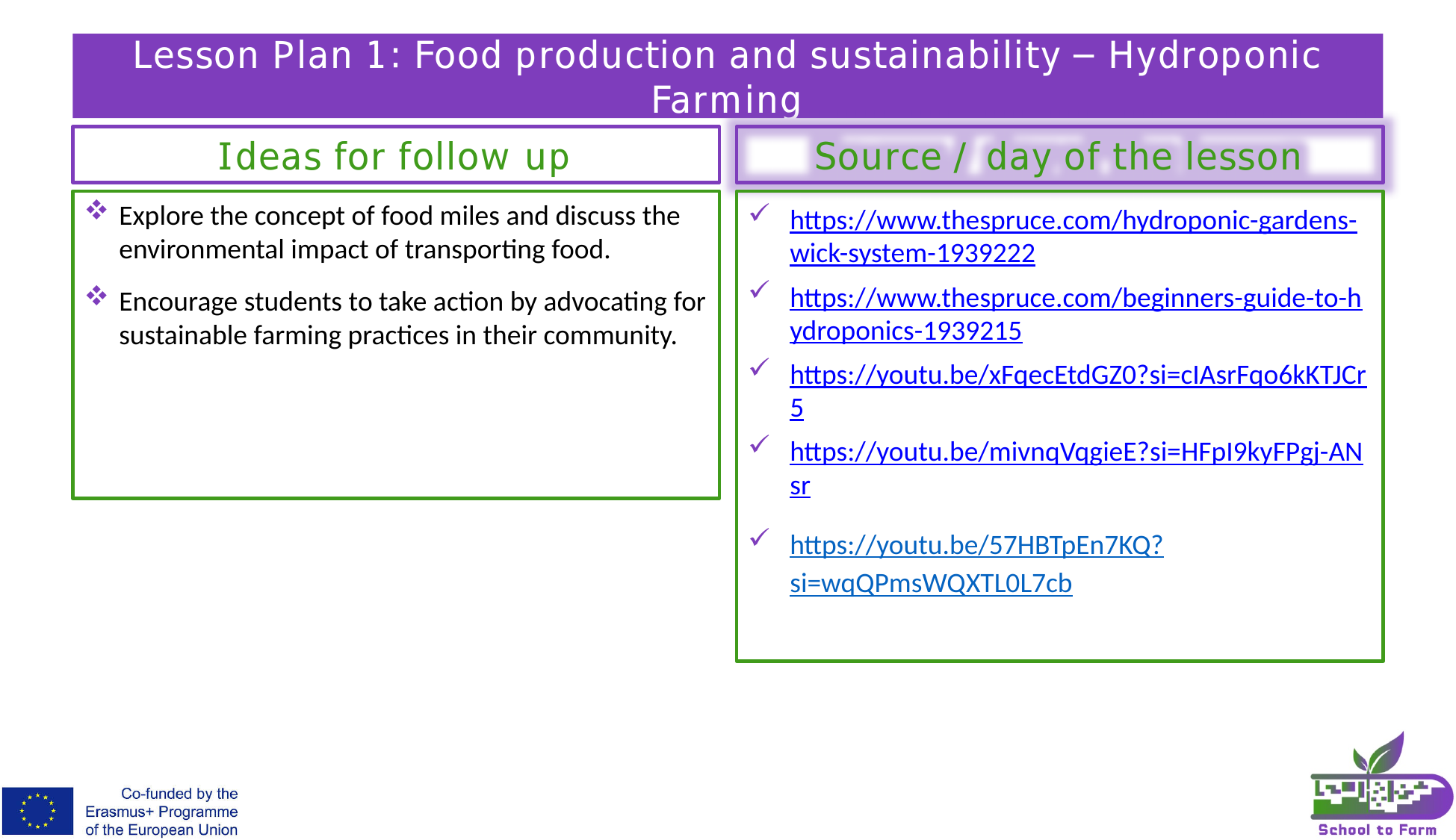

# Lesson Plan 1: Food production and sustainability – Hydroponic Farming
Ideas for follow up
Source / day of the lesson
Explore the concept of food miles and discuss the environmental impact of transporting food.
Encourage students to take action by advocating for sustainable farming practices in their community.
https://www.thespruce.com/hydroponic-gardens-wick-system-1939222
https://www.thespruce.com/beginners-guide-to-hydroponics-1939215
https://youtu.be/xFqecEtdGZ0?si=cIAsrFqo6kKTJCr5
https://youtu.be/mivnqVqgieE?si=HFpI9kyFPgj-ANsr
https://youtu.be/57HBTpEn7KQ?si=wqQPmsWQXTL0L7cb